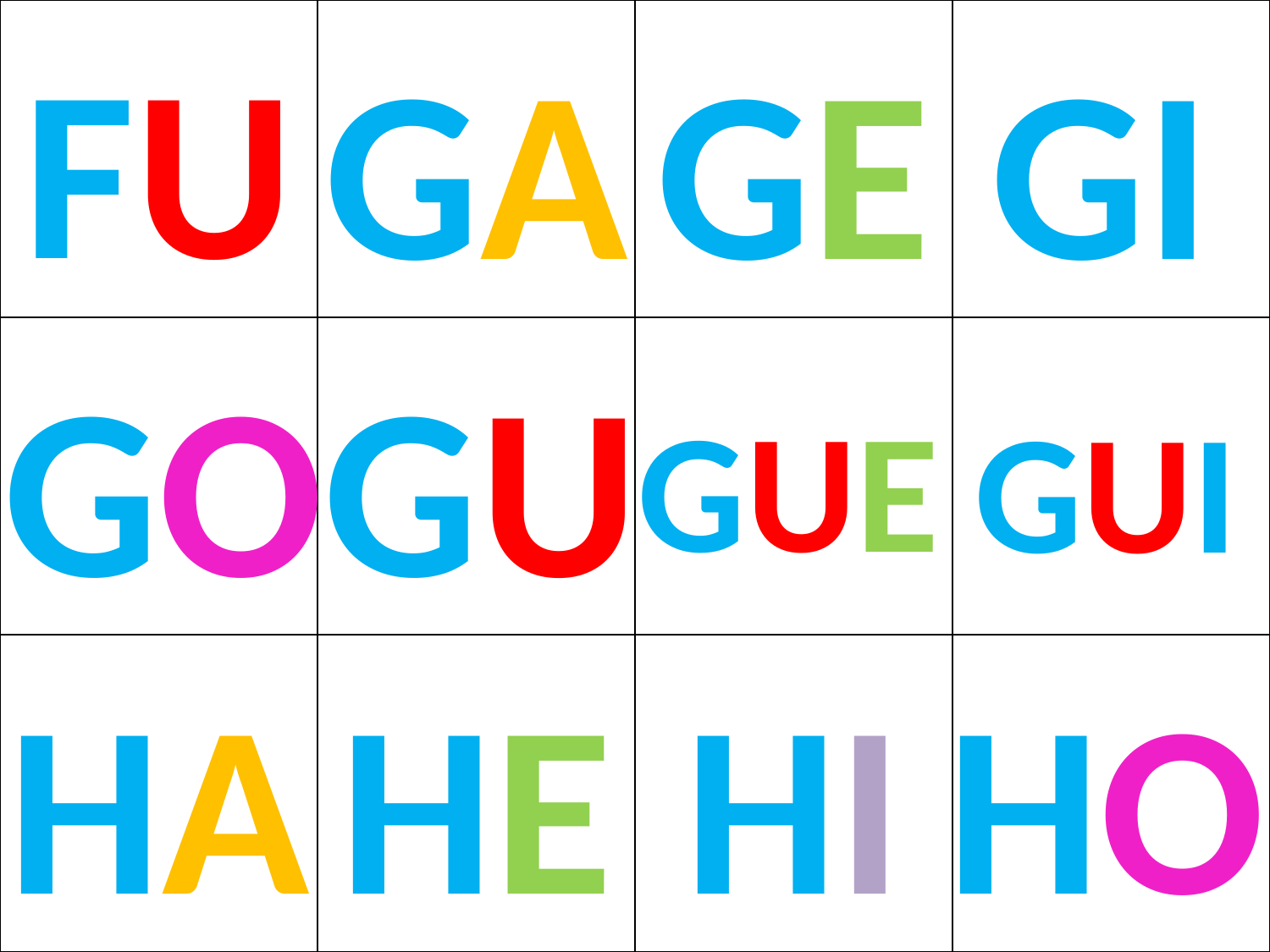

|  |  |  |  |
| --- | --- | --- | --- |
|  |  |  |  |
|  |  |  |  |
FU
GA
GE
GI
GO
GU
GUE
GUI
HA
HE
HI
HO